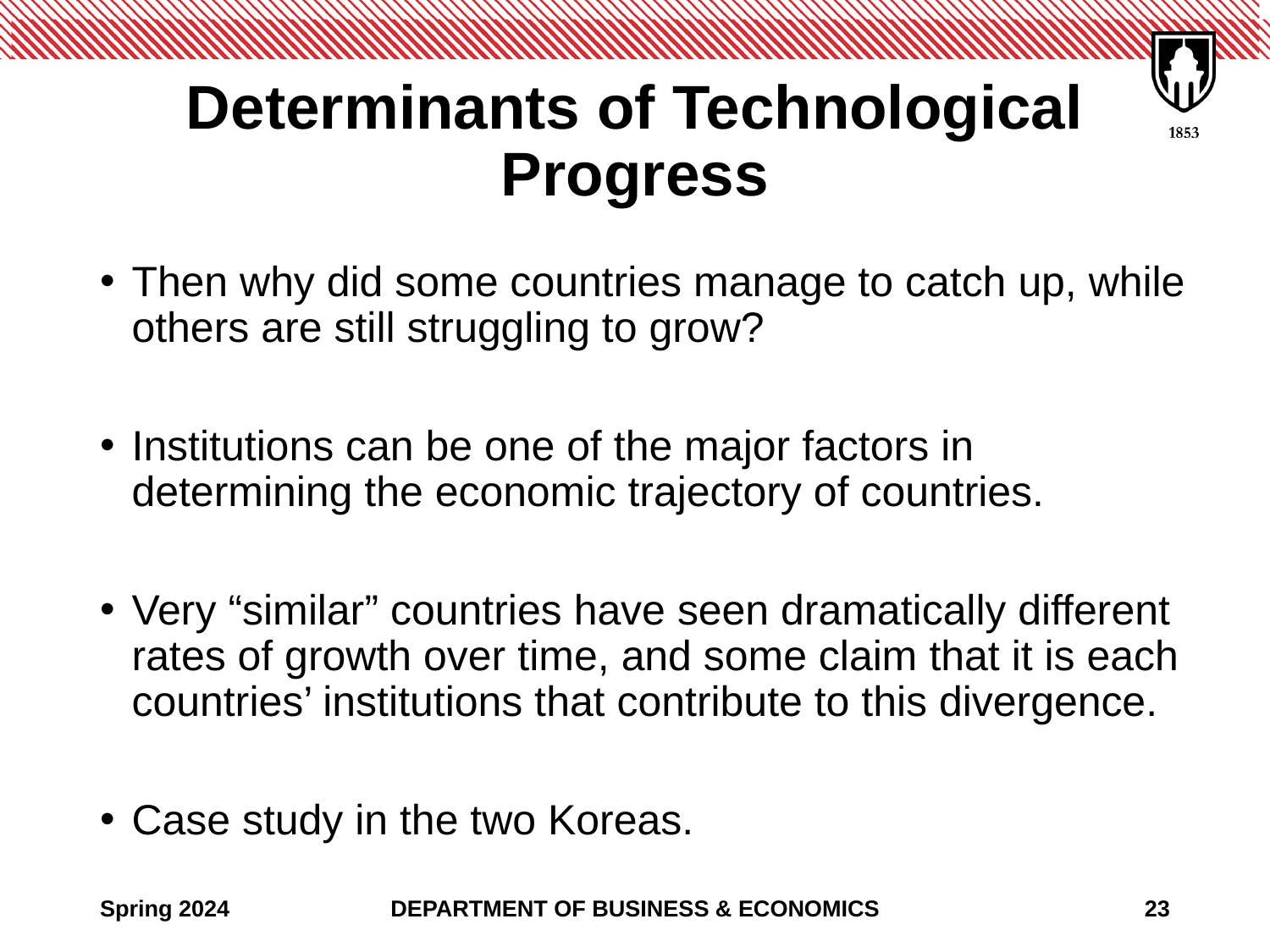

# Determinants of Technological Progress
Then why did some countries manage to catch up, while others are still struggling to grow?

Institutions can be one of the major factors in determining the economic trajectory of countries.

Very “similar” countries have seen dramatically different rates of growth over time, and some claim that it is each countries’ institutions that contribute to this divergence.

Case study in the two Koreas.
Spring 2024
DEPARTMENT OF BUSINESS & ECONOMICS
23